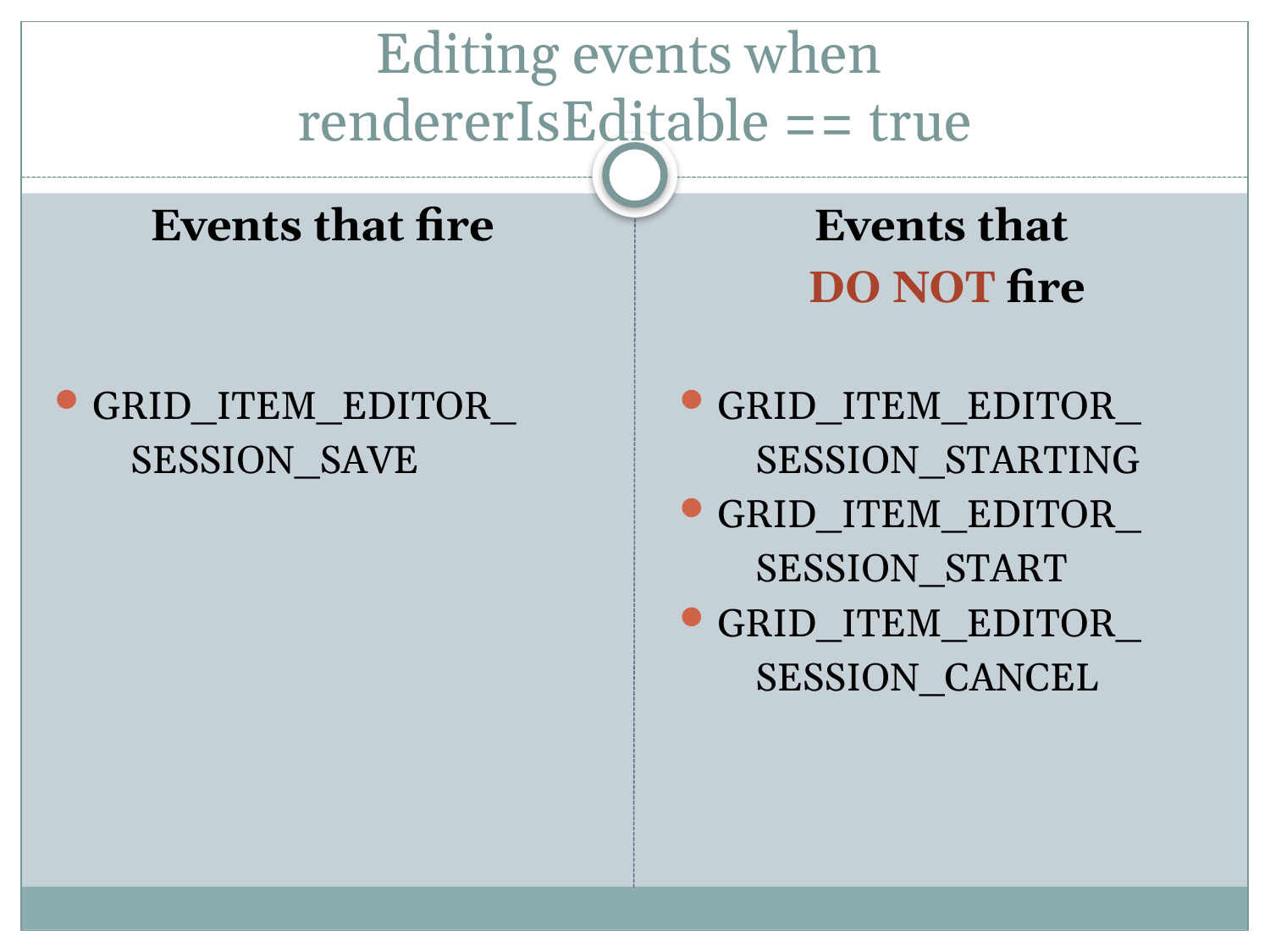

# Editing events when rendererIsEditable == true
Events that fire

GRID_ITEM_EDITOR_
	SESSION_SAVE

Events that
DO NOT fire

GRID_ITEM_EDITOR_
	SESSION_STARTING
GRID_ITEM_EDITOR_
	SESSION_START
GRID_ITEM_EDITOR_
	SESSION_CANCEL